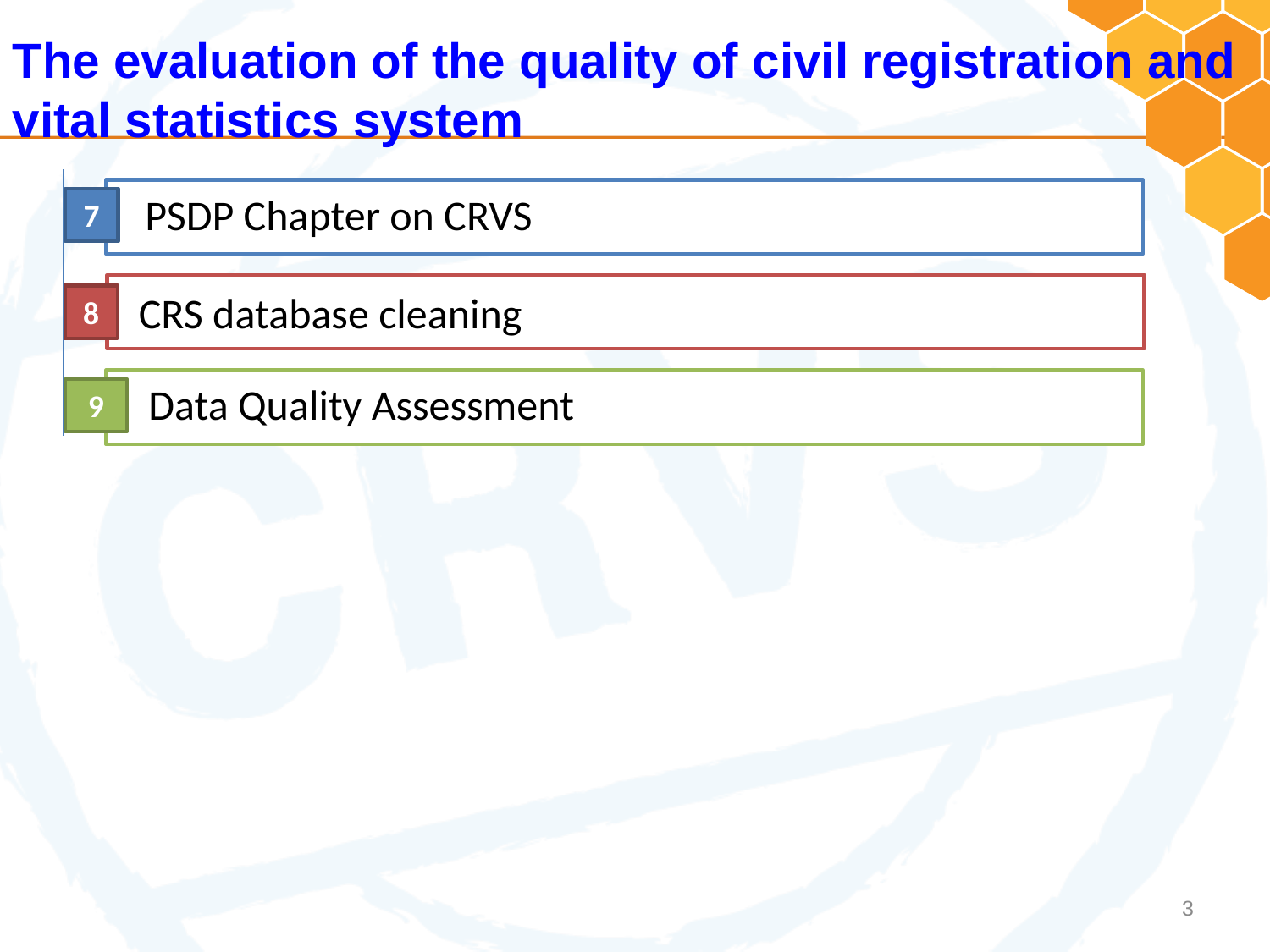

The evaluation of the quality of civil registration and
vital statistics system

PSDP Chapter on CRVS
7
  CRS database cleaning

8

    Data Quality Assessment
9
3